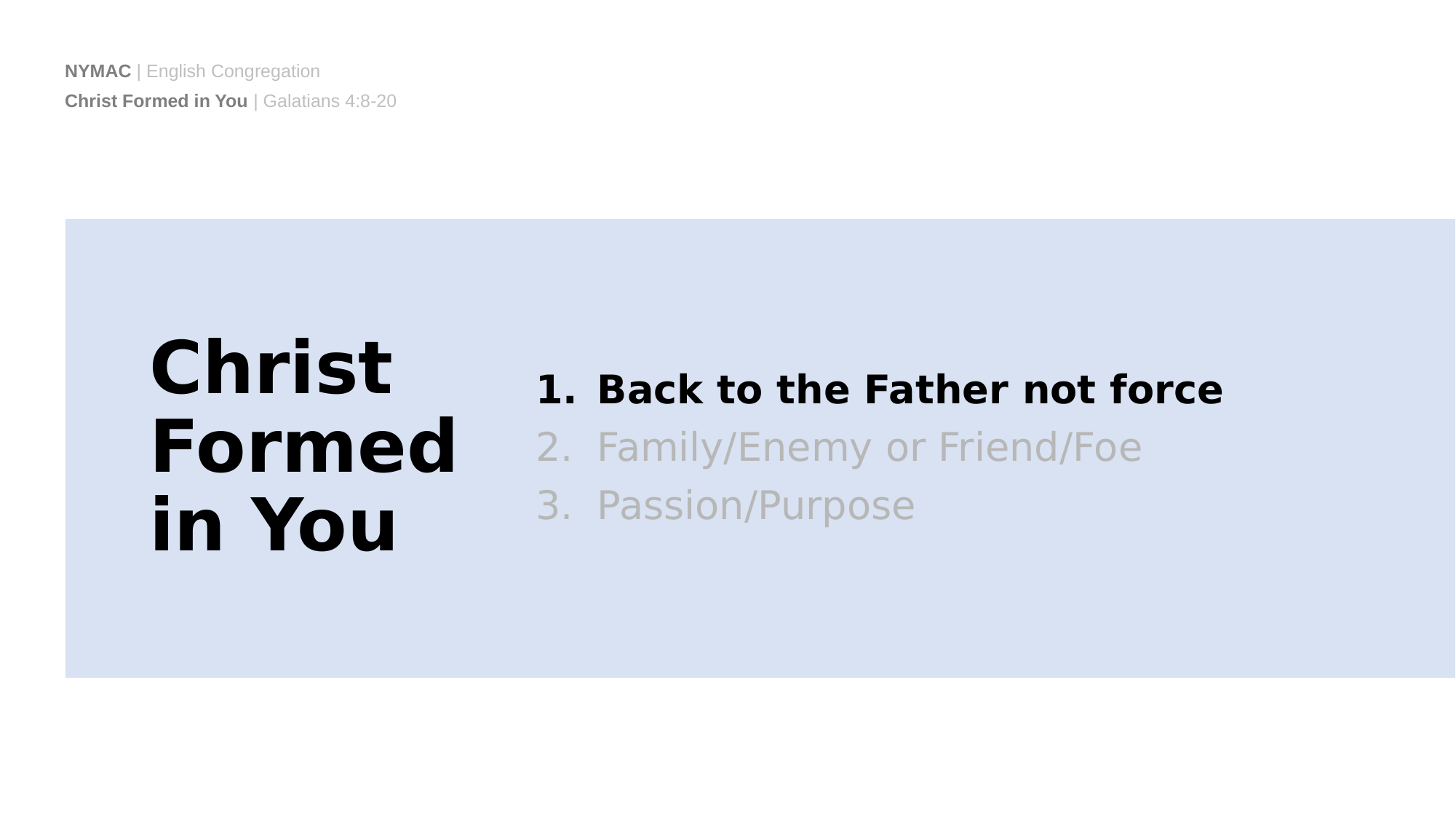

Christ Formed in You | Galatians 4:8-20

Christ Formed in You
Back to the Father not force
Family/Enemy or Friend/Foe
Passion/Purpose